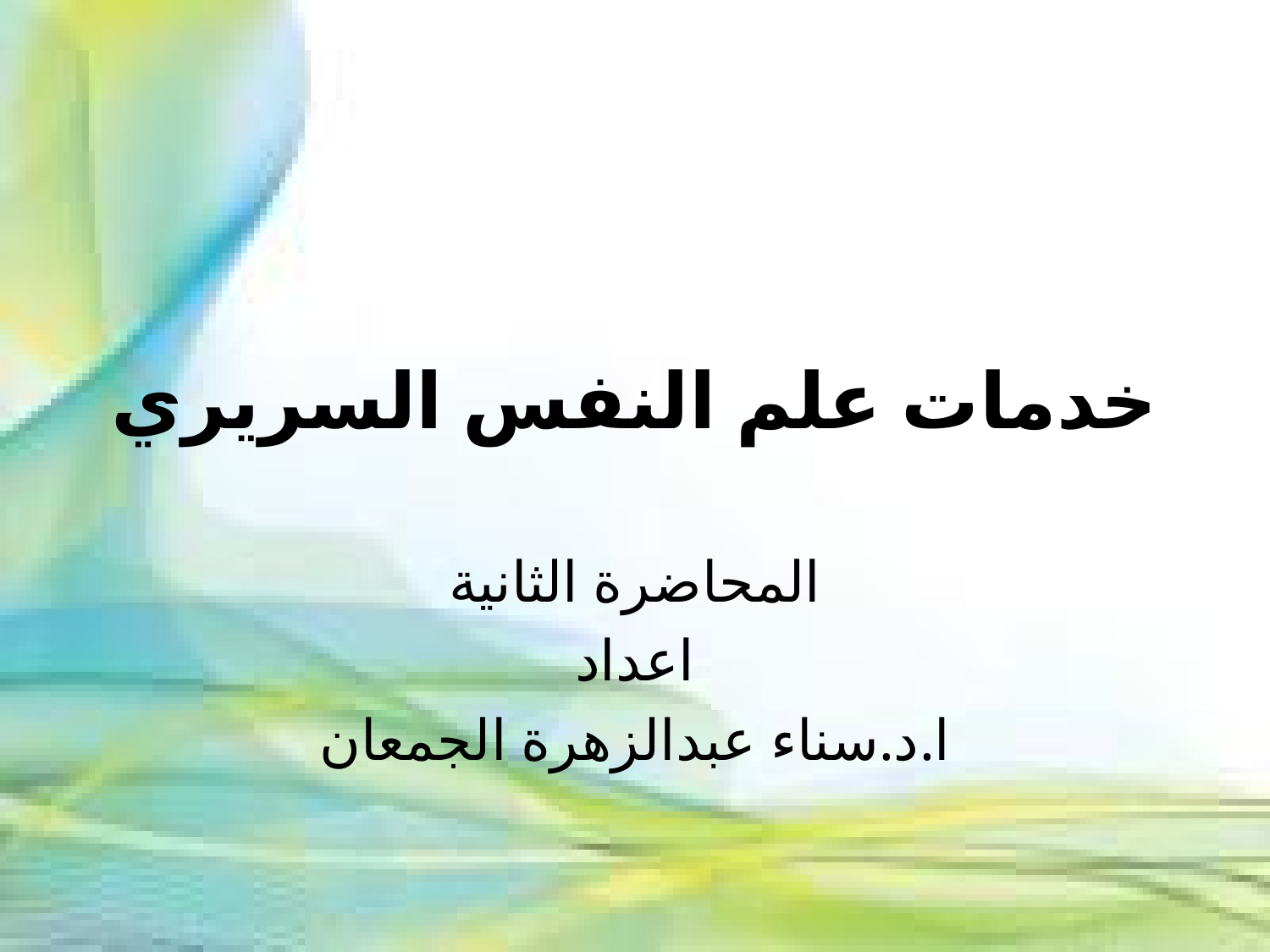

# خدمات علم النفس السريري
المحاضرة الثانية
اعداد
ا.د.سناء عبدالزهرة الجمعان